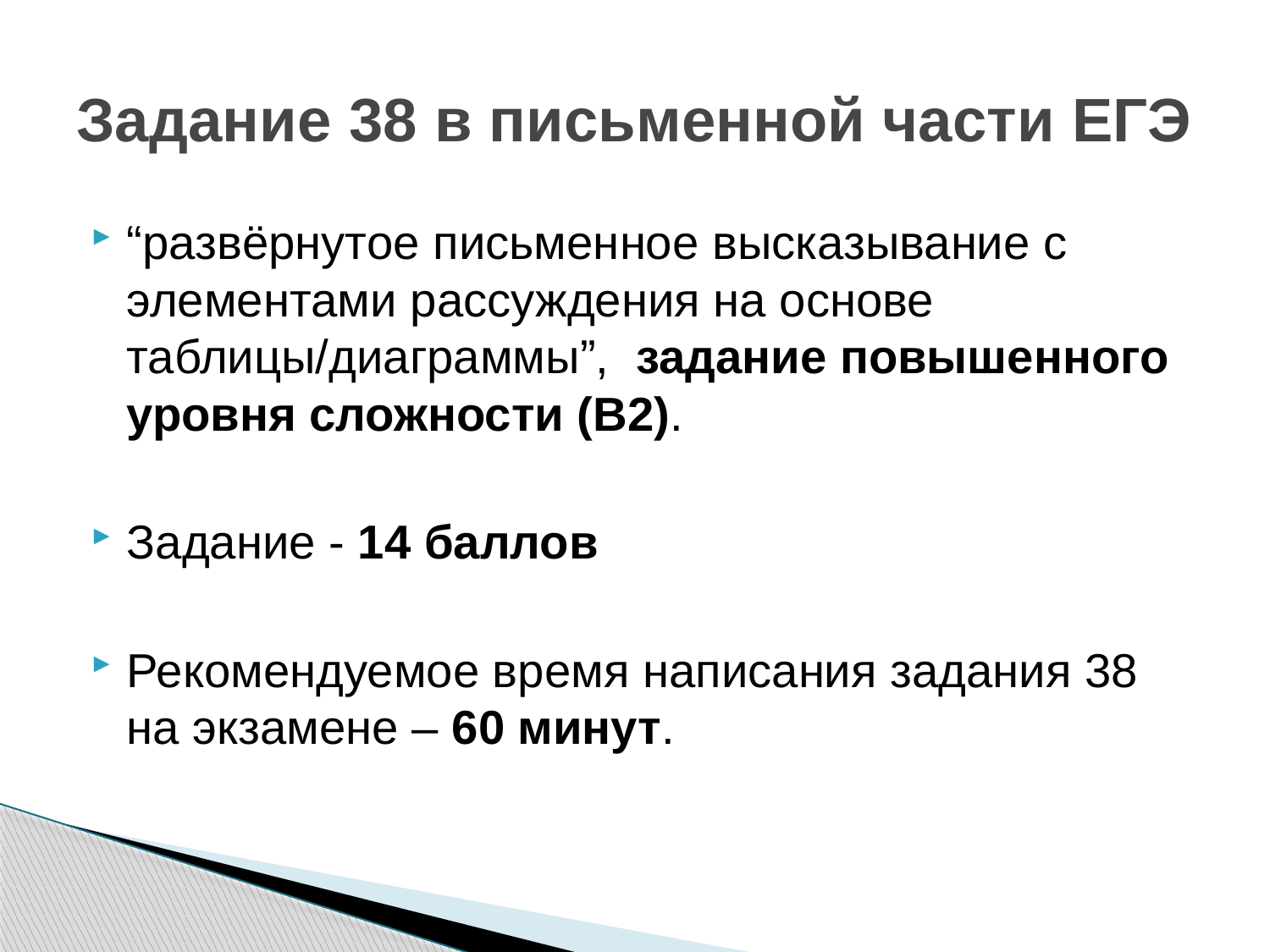

# Задание 38 в письменной части ЕГЭ
“развёрнутое письменное высказывание с элементами рассуждения на основе таблицы/диаграммы”,  задание повышенного уровня сложности (B2).

Задание - 14 баллов

Рекомендуемое время написания задания 38 на экзамене – 60 минут.